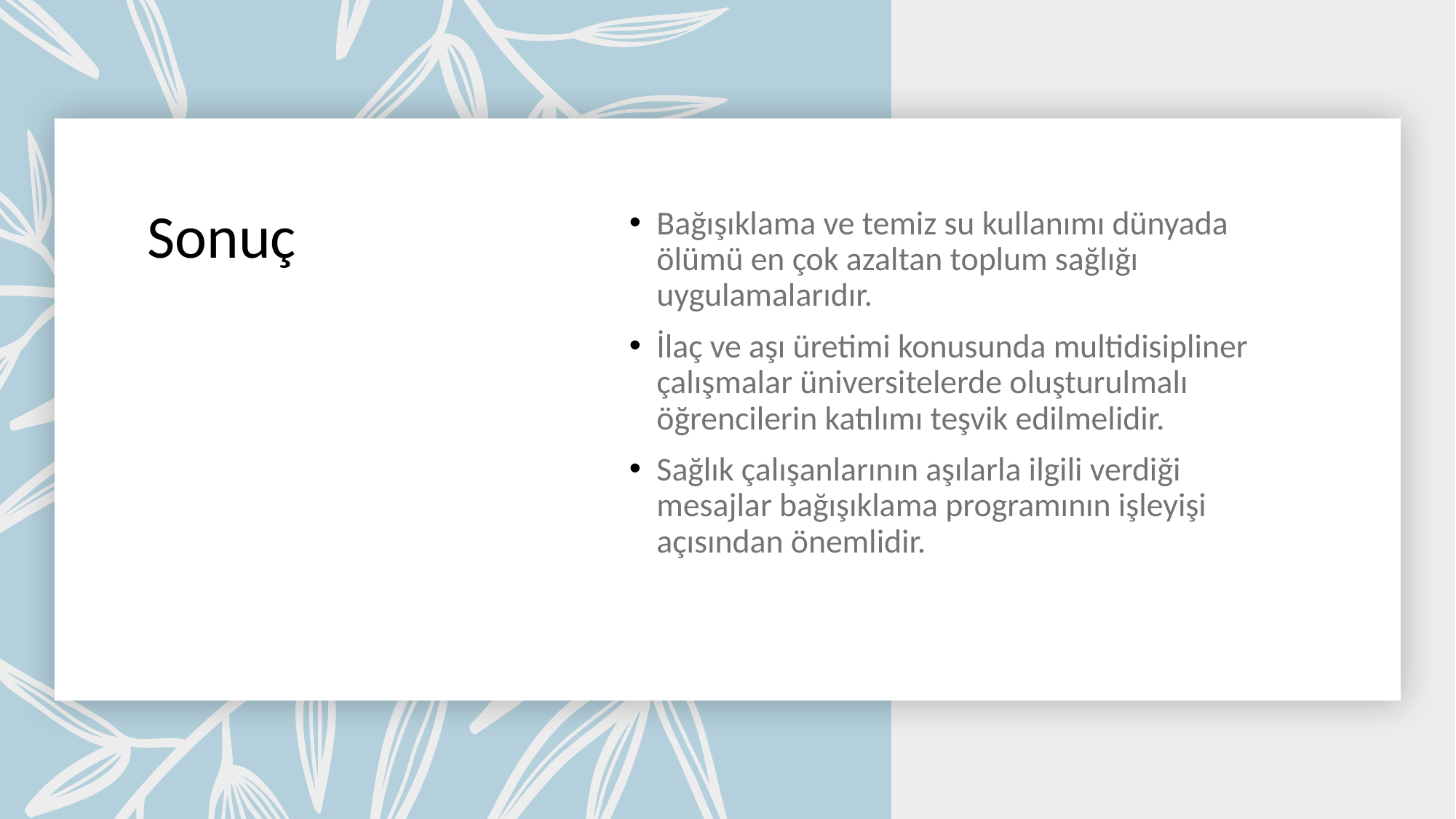

# Sonuç
Bağışıklama ve temiz su kullanımı dünyada ölümü en çok azaltan toplum sağlığı uygulamalarıdır.
İlaç ve aşı üretimi konusunda multidisipliner çalışmalar üniversitelerde oluşturulmalı öğrencilerin katılımı teşvik edilmelidir.
Sağlık çalışanlarının aşılarla ilgili verdiği mesajlar bağışıklama programının işleyişi açısından önemlidir.